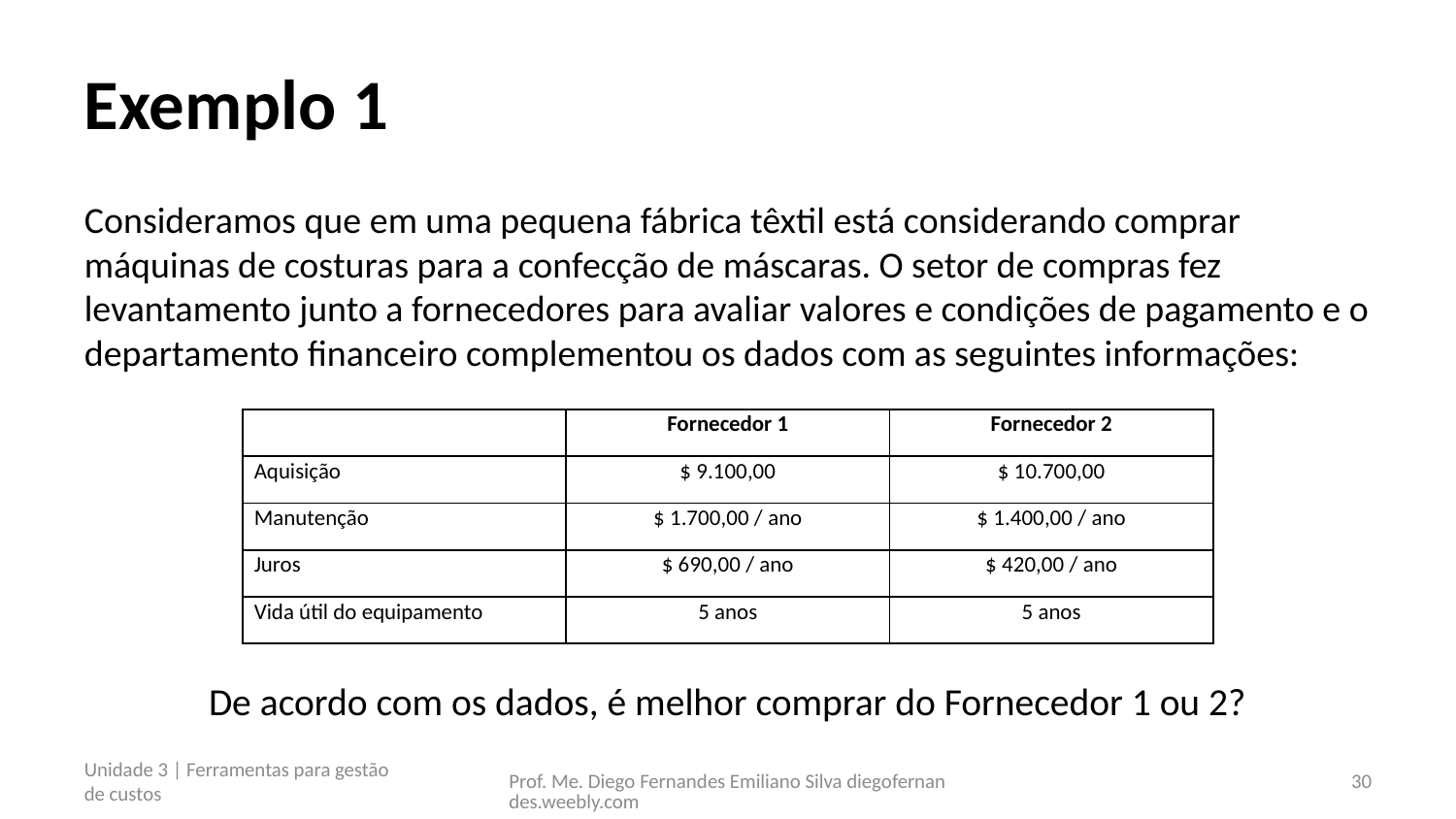

# Exemplo 1
Consideramos que em uma pequena fábrica têxtil está considerando comprar máquinas de costuras para a confecção de máscaras. O setor de compras fez levantamento junto a fornecedores para avaliar valores e condições de pagamento e o departamento financeiro complementou os dados com as seguintes informações:
|  | Fornecedor 1 | Fornecedor 2 |
| --- | --- | --- |
| Aquisição | $ 9.100,00 | $ 10.700,00 |
| Manutenção | $ 1.700,00 / ano | $ 1.400,00 / ano |
| Juros | $ 690,00 / ano | $ 420,00 / ano |
| Vida útil do equipamento | 5 anos | 5 anos |
De acordo com os dados, é melhor comprar do Fornecedor 1 ou 2?
Unidade 3 | Ferramentas para gestão de custos
Prof. Me. Diego Fernandes Emiliano Silva diegofernandes.weebly.com
30